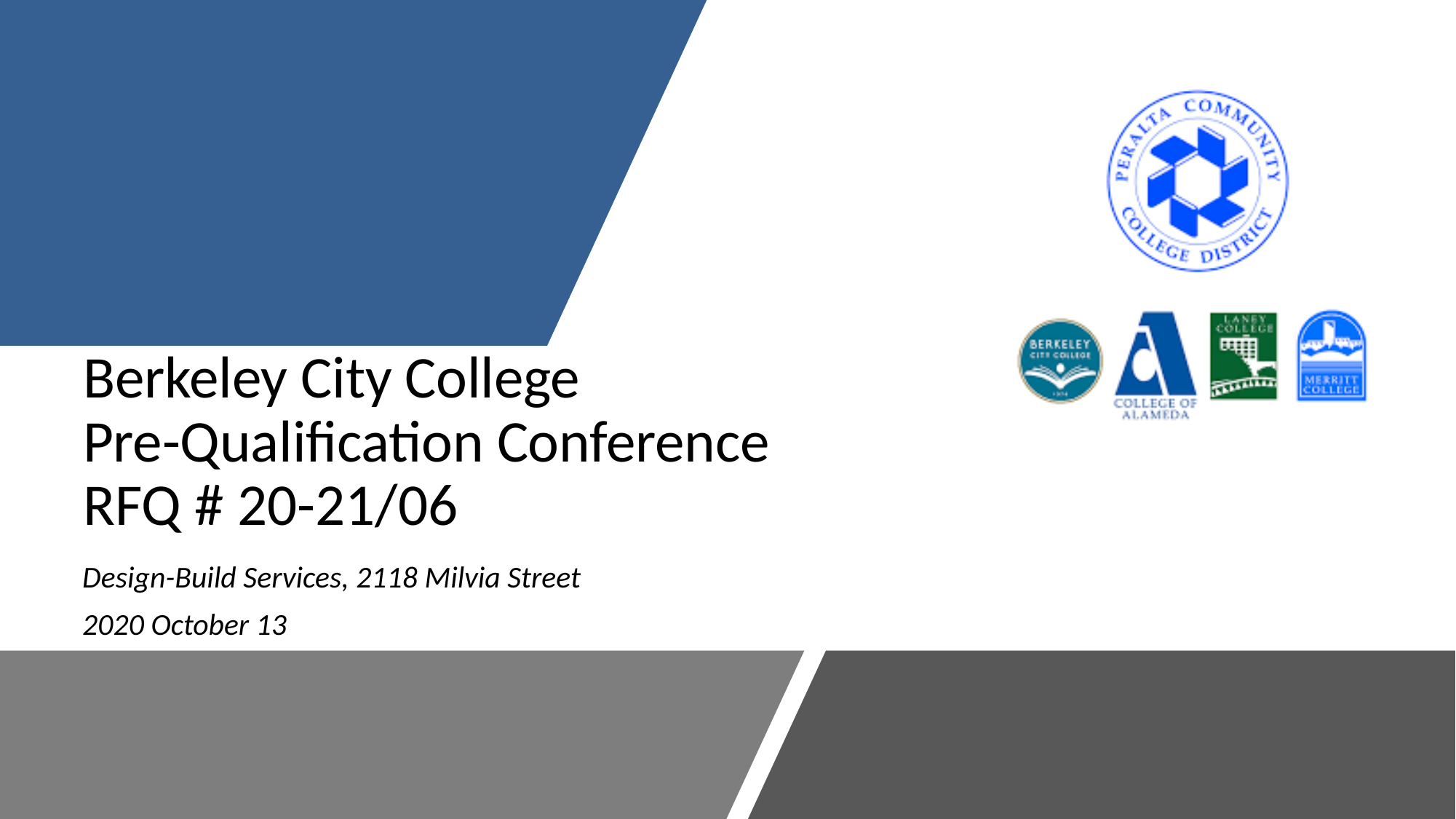

Berkeley City College
Pre-Qualification Conference
RFQ # 20-21/06

Design-Build Services, 2118 Milvia Street
2020 October 13